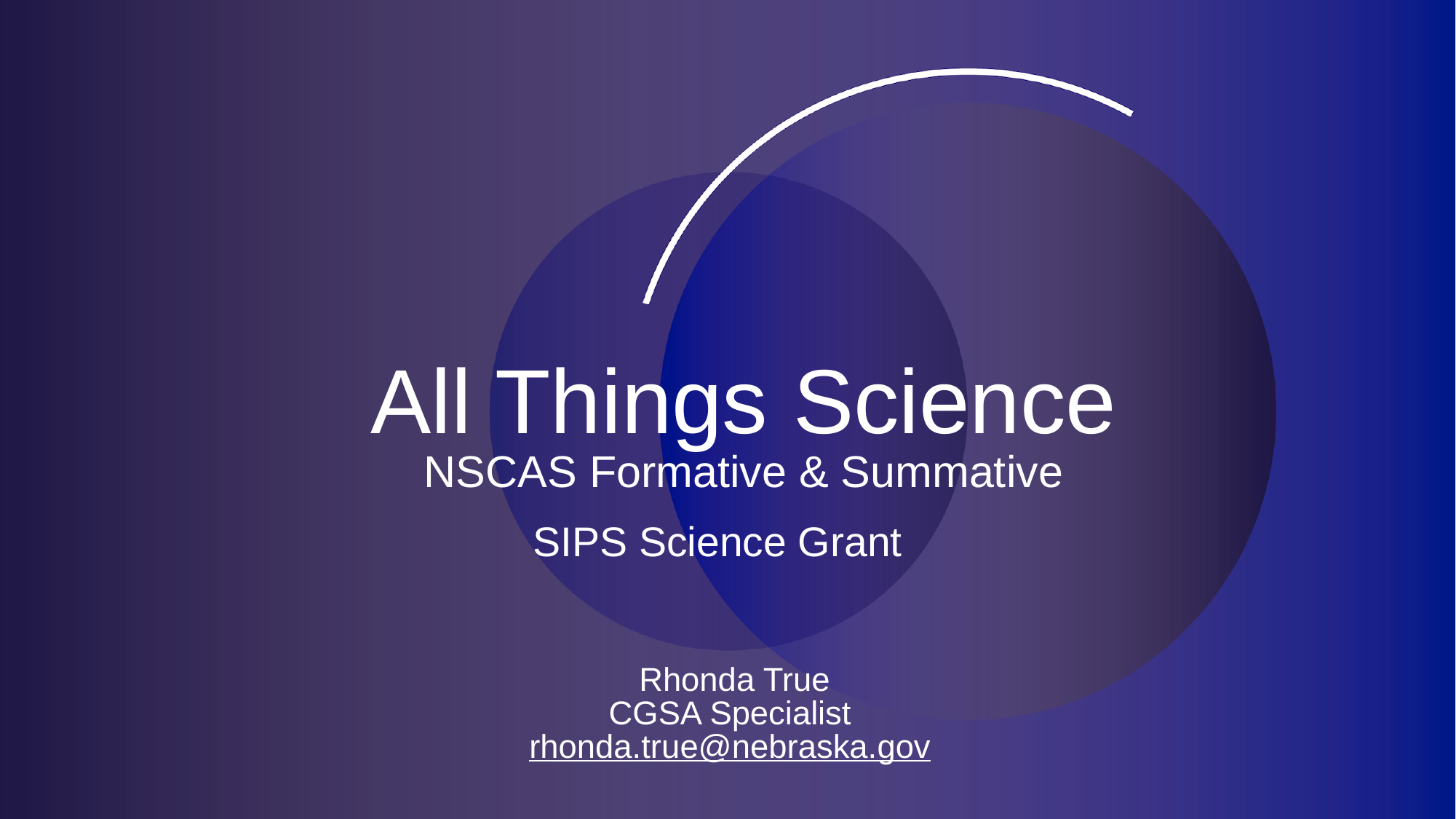

# All Things Science
NSCAS Formative & Summative
SIPS Science Grant
Rhonda True
CGSA Specialist
rhonda.true@nebraska.gov